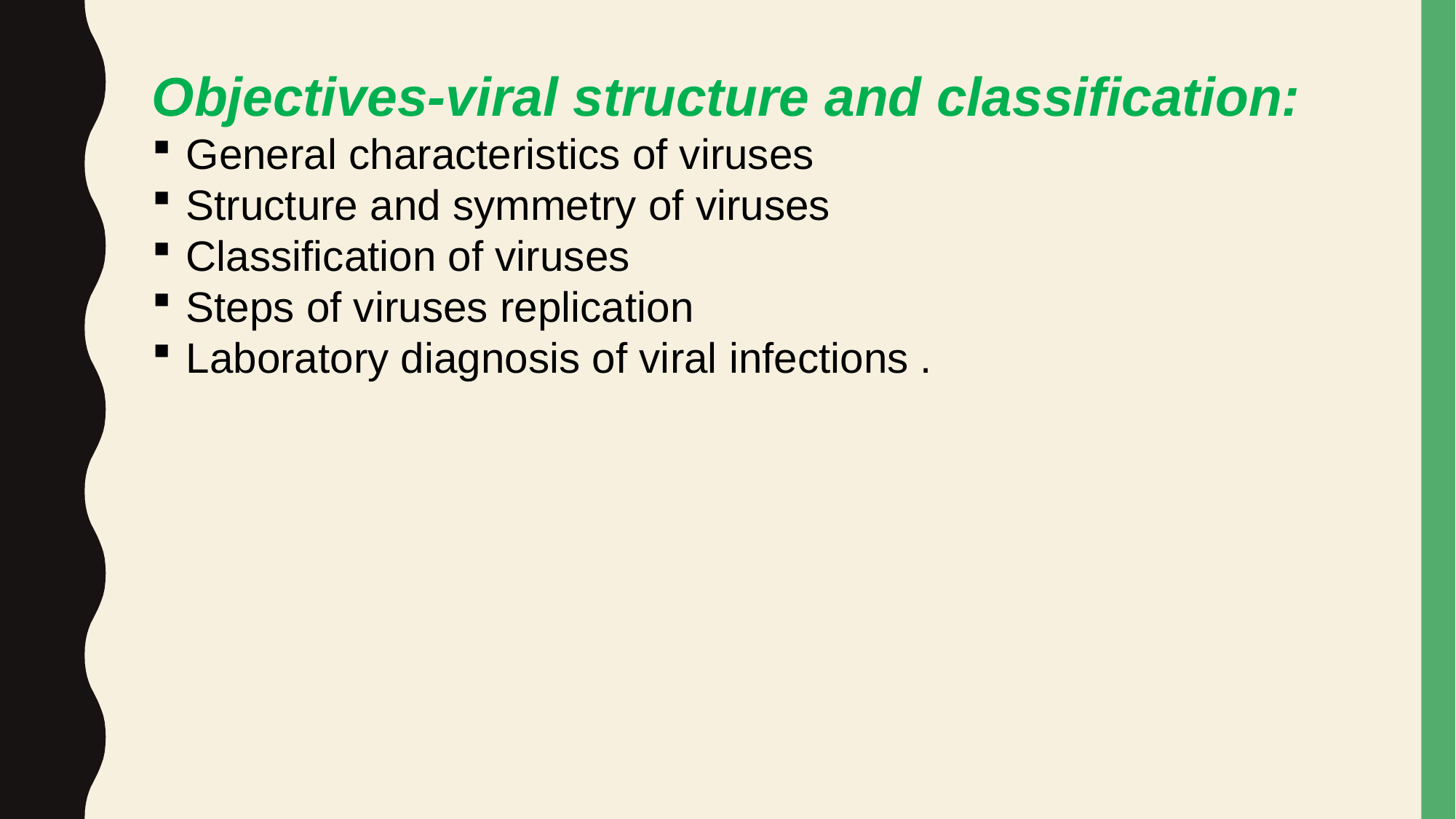

Objectives-viral structure and classification:
General characteristics of viruses
Structure and symmetry of viruses
Classification of viruses
Steps of viruses replication
Laboratory diagnosis of viral infections .